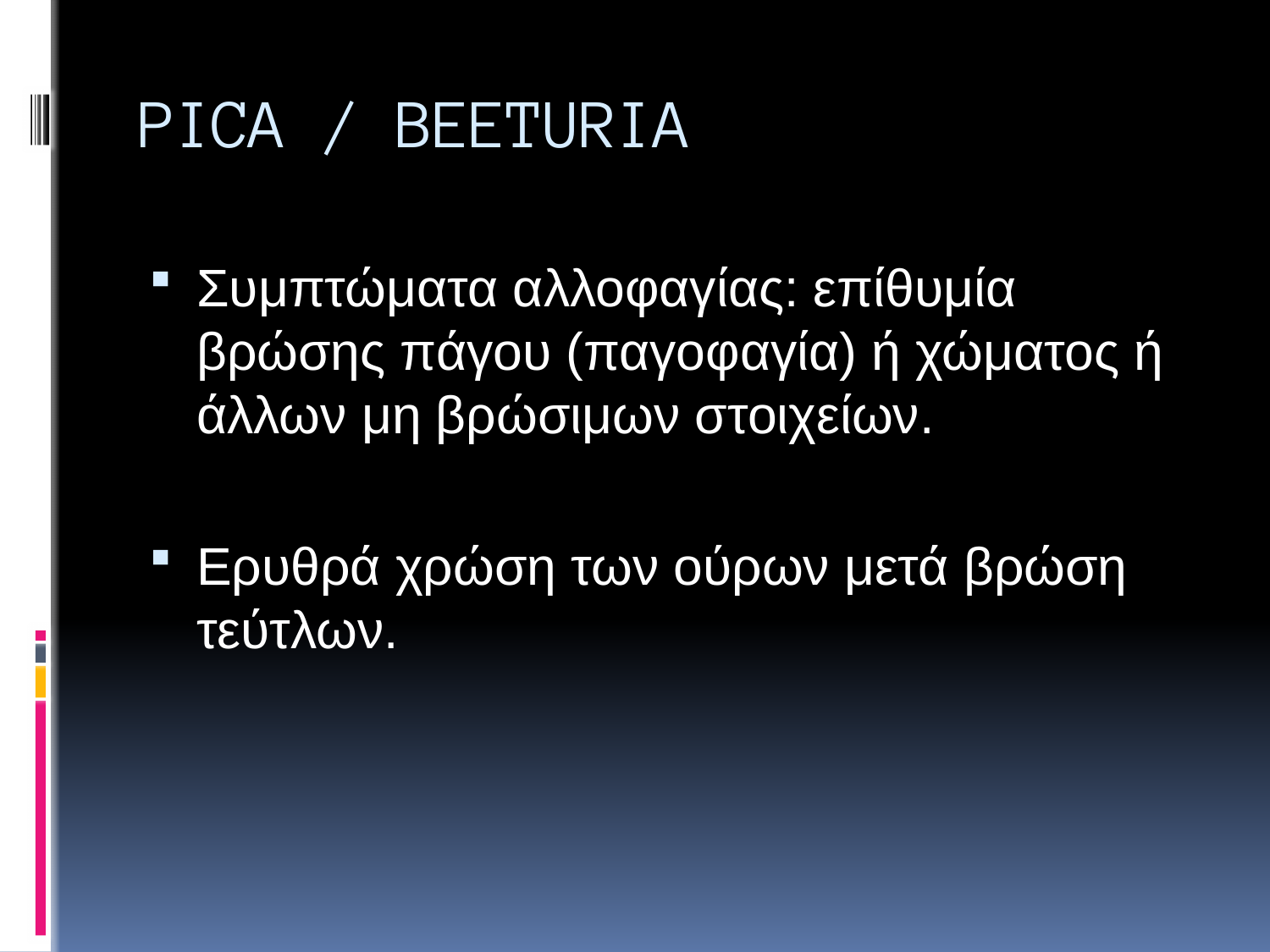

# PICA / BEETURIA
Συμπτώματα αλλοφαγίας: επίθυμία βρώσης πάγου (παγοφαγία) ή χώματος ή άλλων μη βρώσιμων στοιχείων.

Ερυθρά χρώση των ούρων μετά βρώση τεύτλων.